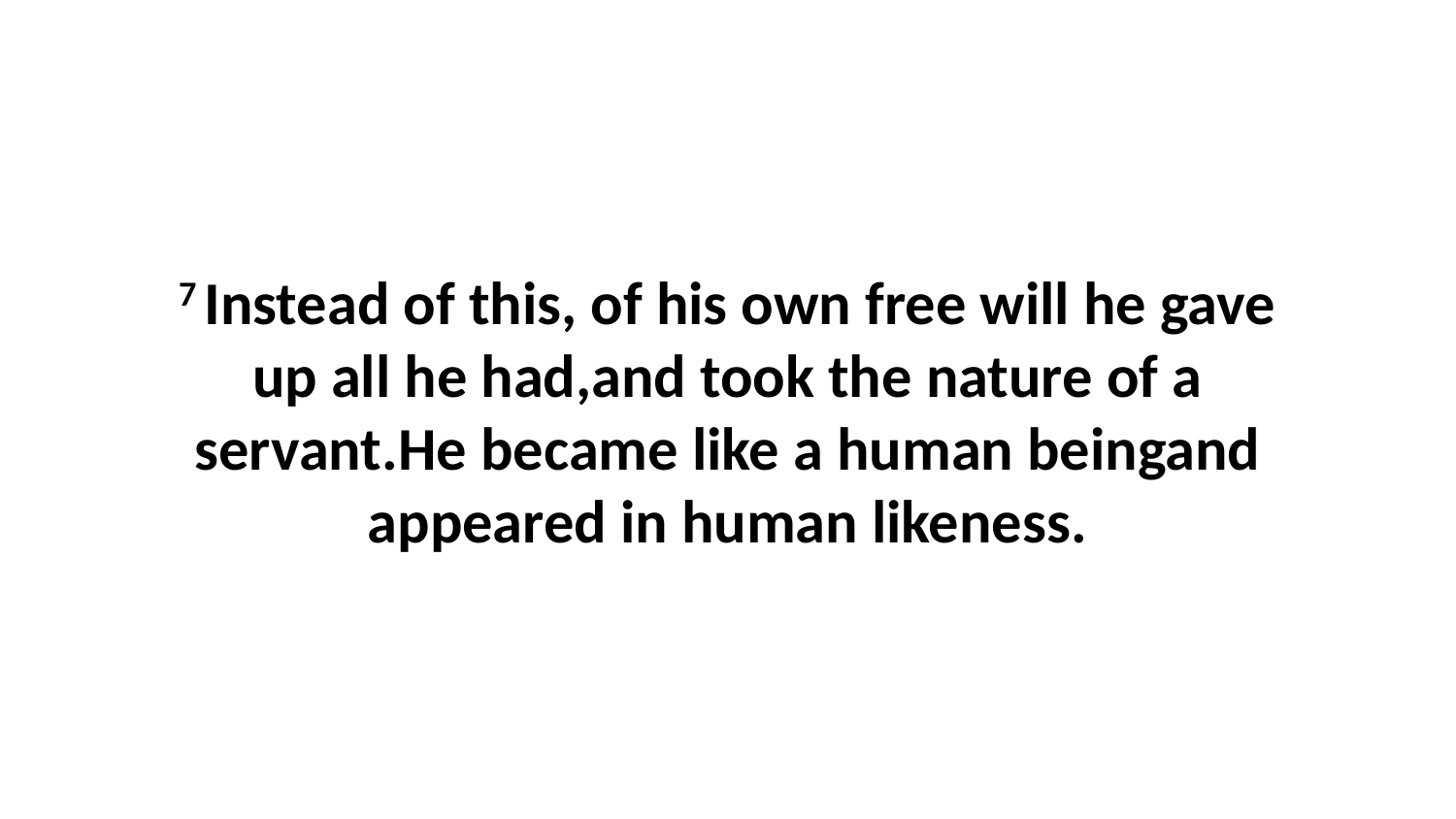

7 Instead of this, of his own free will he gave up all he had,and took the nature of a servant.He became like a human beingand appeared in human likeness.